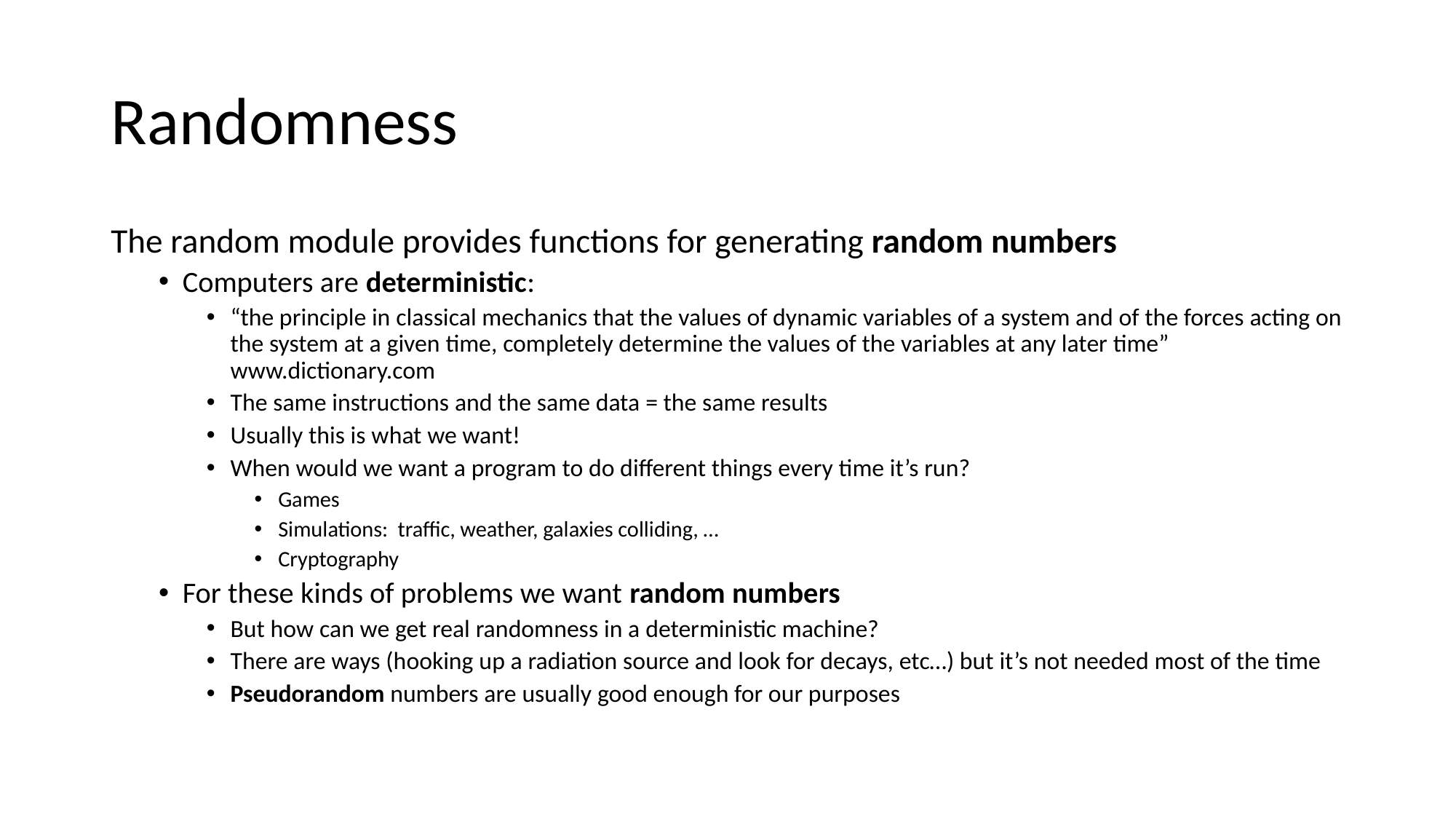

# Randomness
The random module provides functions for generating random numbers
Computers are deterministic:
“the principle in classical mechanics that the values of dynamic variables of a system and of the forces acting on the system at a given time, completely determine the values of the variables at any later time” www.dictionary.com
The same instructions and the same data = the same results
Usually this is what we want!
When would we want a program to do different things every time it’s run?
Games
Simulations:  traffic, weather, galaxies colliding, …
Cryptography
For these kinds of problems we want random numbers
But how can we get real randomness in a deterministic machine?
There are ways (hooking up a radiation source and look for decays, etc…) but it’s not needed most of the time
Pseudorandom numbers are usually good enough for our purposes